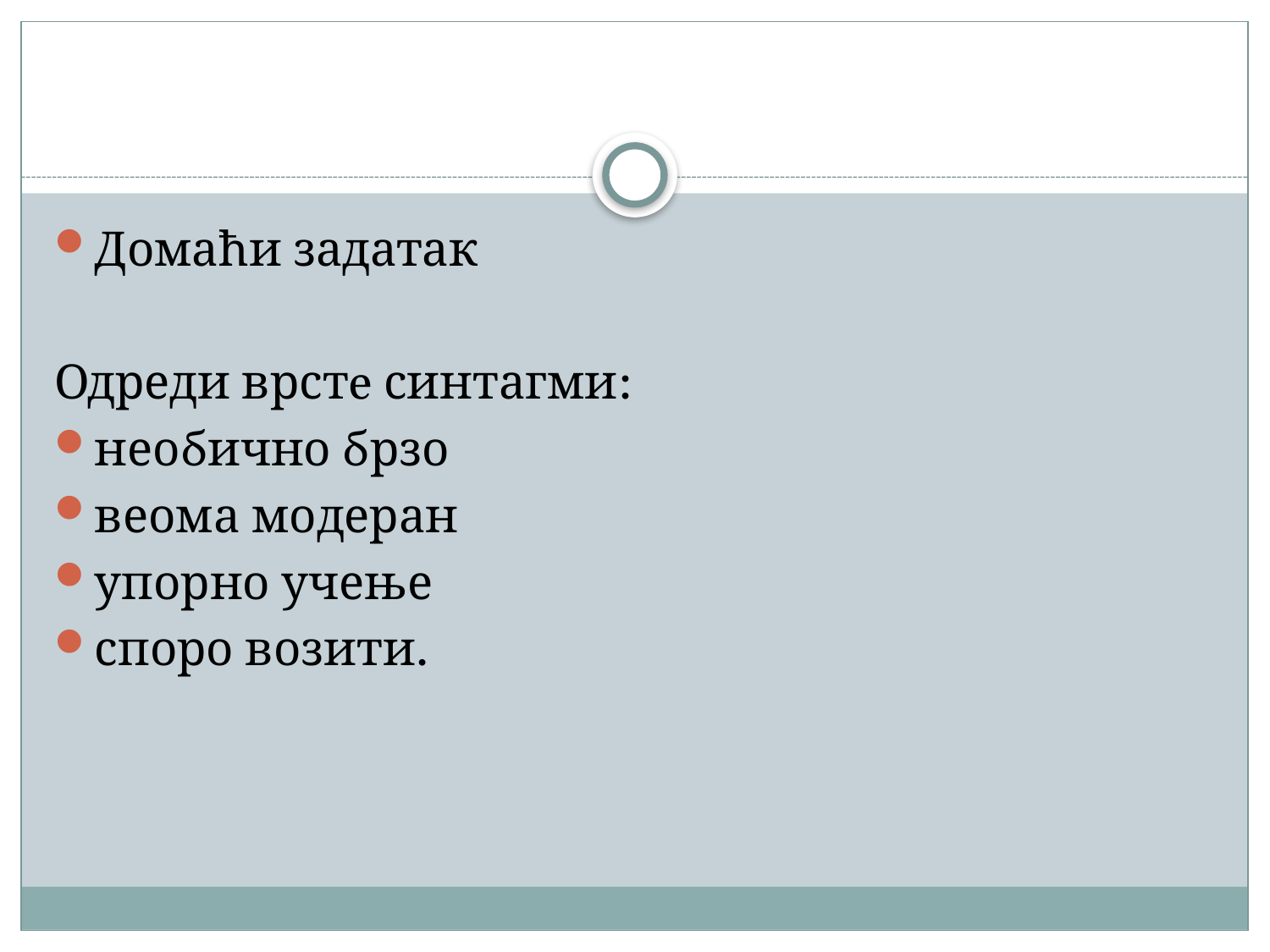

#
Домаћи задатак

Одреди врстe синтагми:
необично брзо
веома модеран
упорно учење
споро возити.